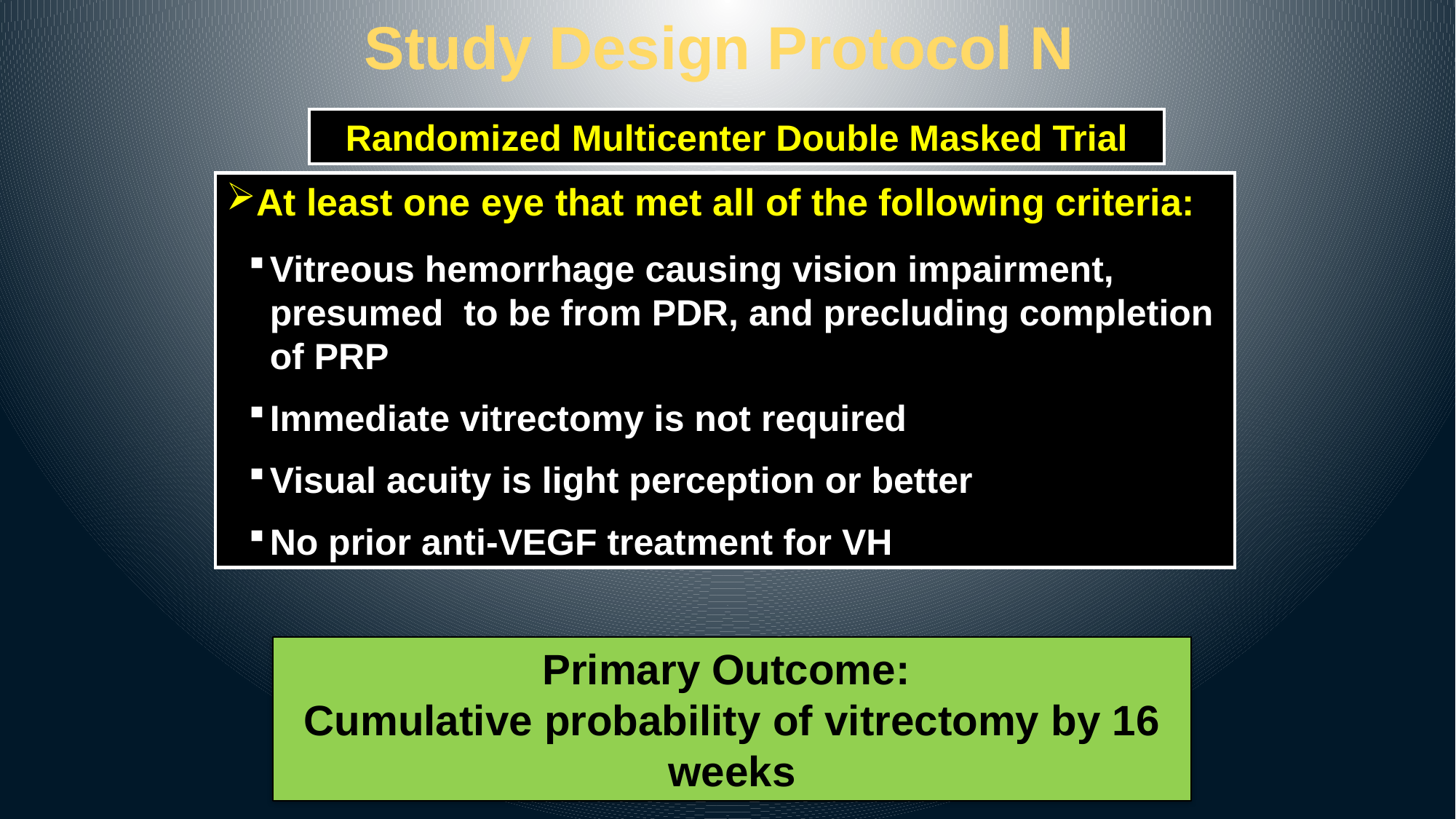

# Study Design Protocol N
Randomized Multicenter Double Masked Trial
At least one eye that met all of the following criteria:

Vitreous hemorrhage causing vision impairment, presumed  to be from PDR, and precluding completion of PRP
Immediate vitrectomy is not required
Visual acuity is light perception or better
No prior anti-VEGF treatment for VH
Primary Outcome:
Cumulative probability of vitrectomy by 16 weeks